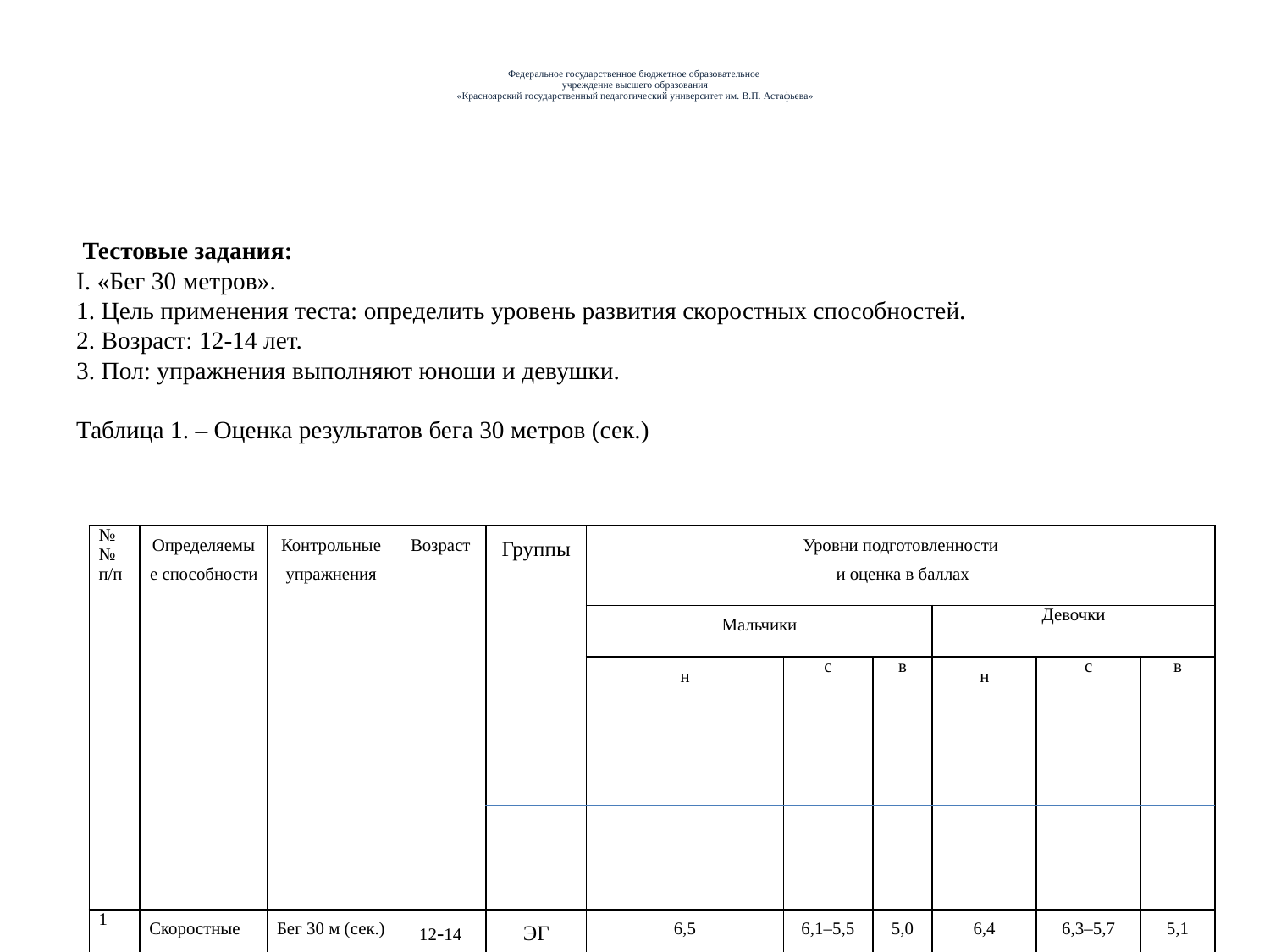

Федеральное государственное бюджетное образовательное
учреждение высшего образования
«Красноярский государственный педагогический университет им. В.П. Астафьева»
# Тестовые задания: I. «Бег 30 метров». 1. Цель применения теста: определить уровень развития скоростных способностей. 2. Возраст: 12-14 лет. 3. Пол: упражнения выполняют юноши и девушки. Таблица 1. – Оценка результатов бега 30 метров (сек.)
| №№ п/п | Определяемые способности | Контрольные упражнения | Возраст | Группы | Уровни подготовленности и оценка в баллах |  |  |  |  |  |
| --- | --- | --- | --- | --- | --- | --- | --- | --- | --- | --- |
|  |  |  |  |  | Мальчики |  |  | Девочки |  |  |
|  |  |  |  |  | н | с | в | н | с | в |
| 1 | Скоростные | Бег 30 м (сек.) | 12-14 | ЭГ КГ | 6,5 6,0 | 6,1–5,5 5,8–5,4 | 5,0 4,9 | 6,4 6,2 | 6,3–5,7 6,0–5,4 | 5,1 5,0 |